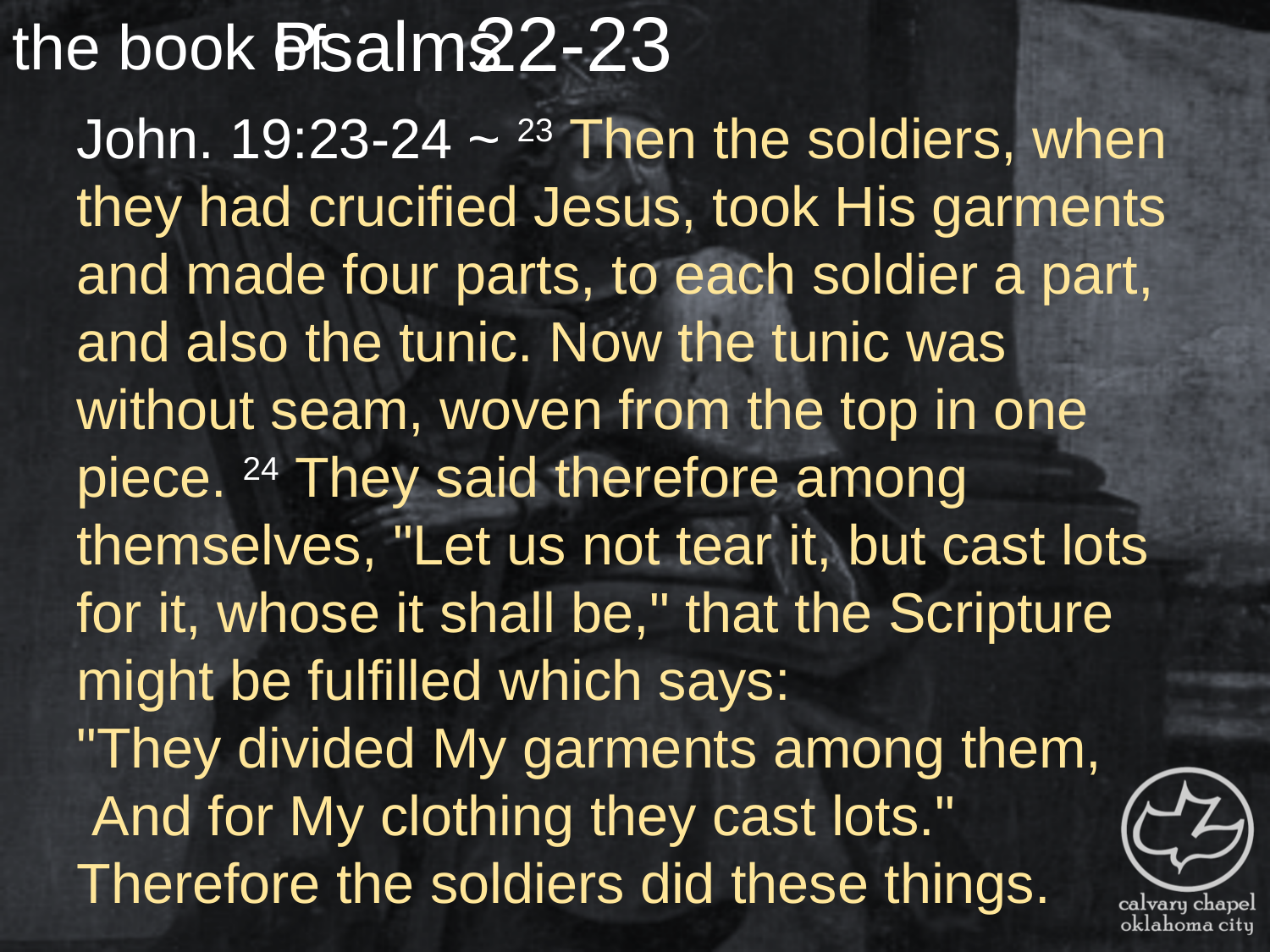

the book of
22-23
Psalms
John. 19:23-24 ~ 23 Then the soldiers, when they had crucified Jesus, took His garments and made four parts, to each soldier a part, and also the tunic. Now the tunic was without seam, woven from the top in one piece. 24 They said therefore among themselves, "Let us not tear it, but cast lots for it, whose it shall be," that the Scripture might be fulfilled which says:
"They divided My garments among them,
 And for My clothing they cast lots."
Therefore the soldiers did these things.